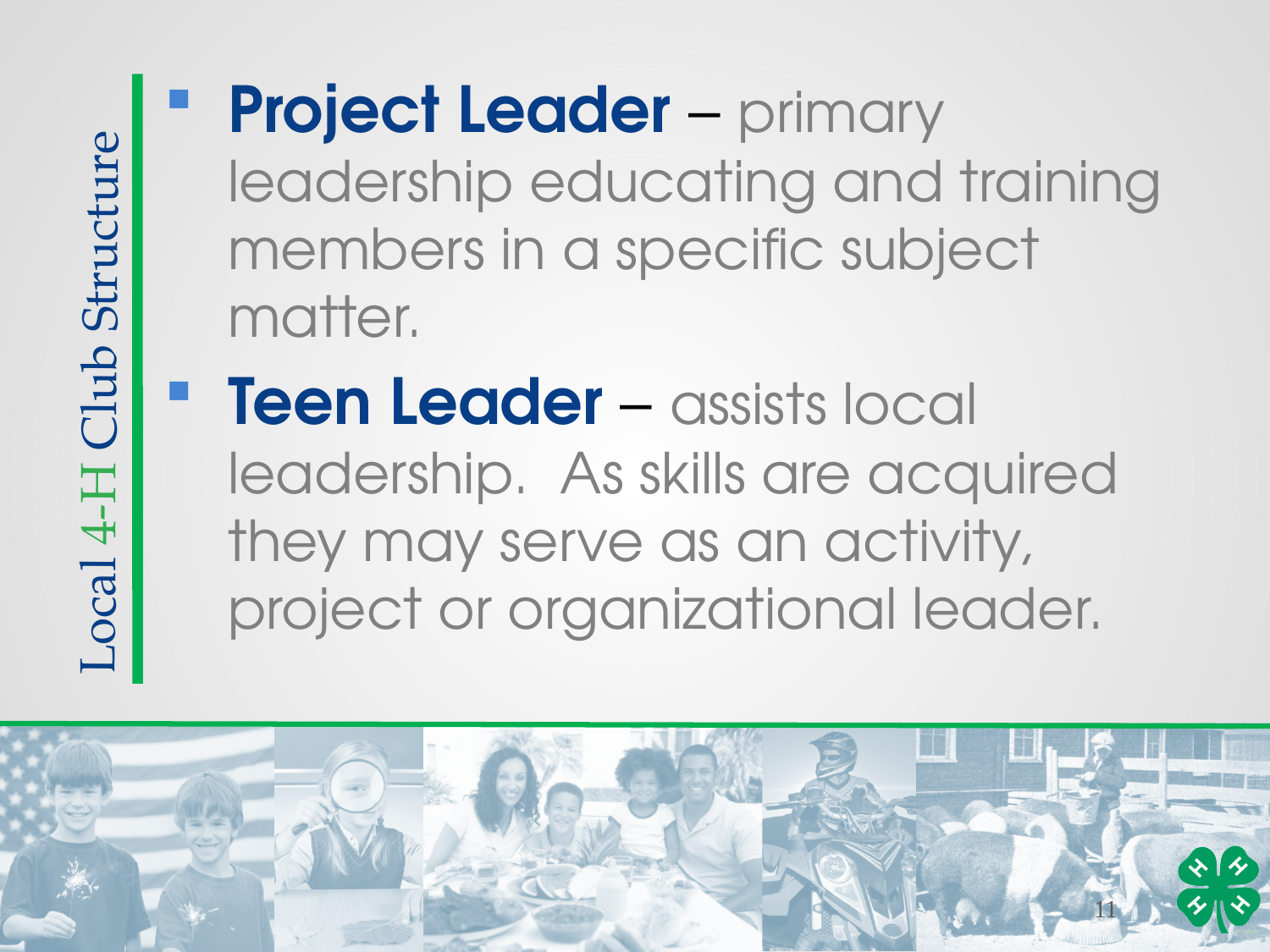

Project Leader – primary leadership educating and training members in a specific subject matter.
Teen Leader – assists local leadership.  As skills are acquired they may serve as an activity, project or organizational leader.

Local 4-H Club Structure
11